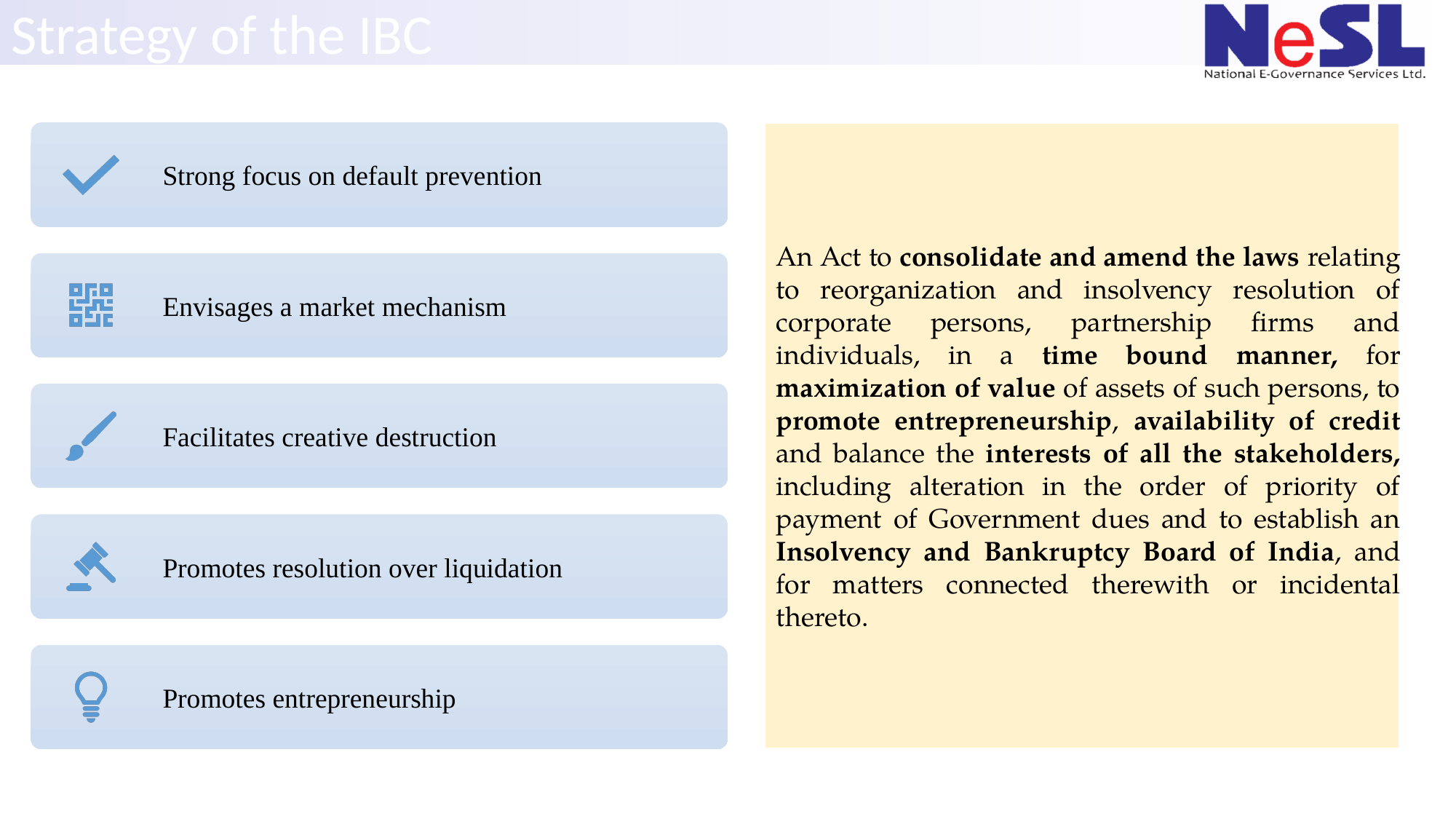

# Strategy of the IBC
An Act to consolidate and amend the laws relating to reorganization and insolvency resolution of corporate persons, partnership firms and individuals, in a time bound manner, for maximization of value of assets of such persons, to promote entrepreneurship, availability of credit and balance the interests of all the stakeholders, including alteration in the order of priority of payment of Government dues and to establish an Insolvency and Bankruptcy Board of India, and for matters connected therewith or incidental thereto.
Strong focus on default prevention
Envisages a market mechanism
Facilitates creative destruction
Promotes resolution over liquidation
Promotes entrepreneurship